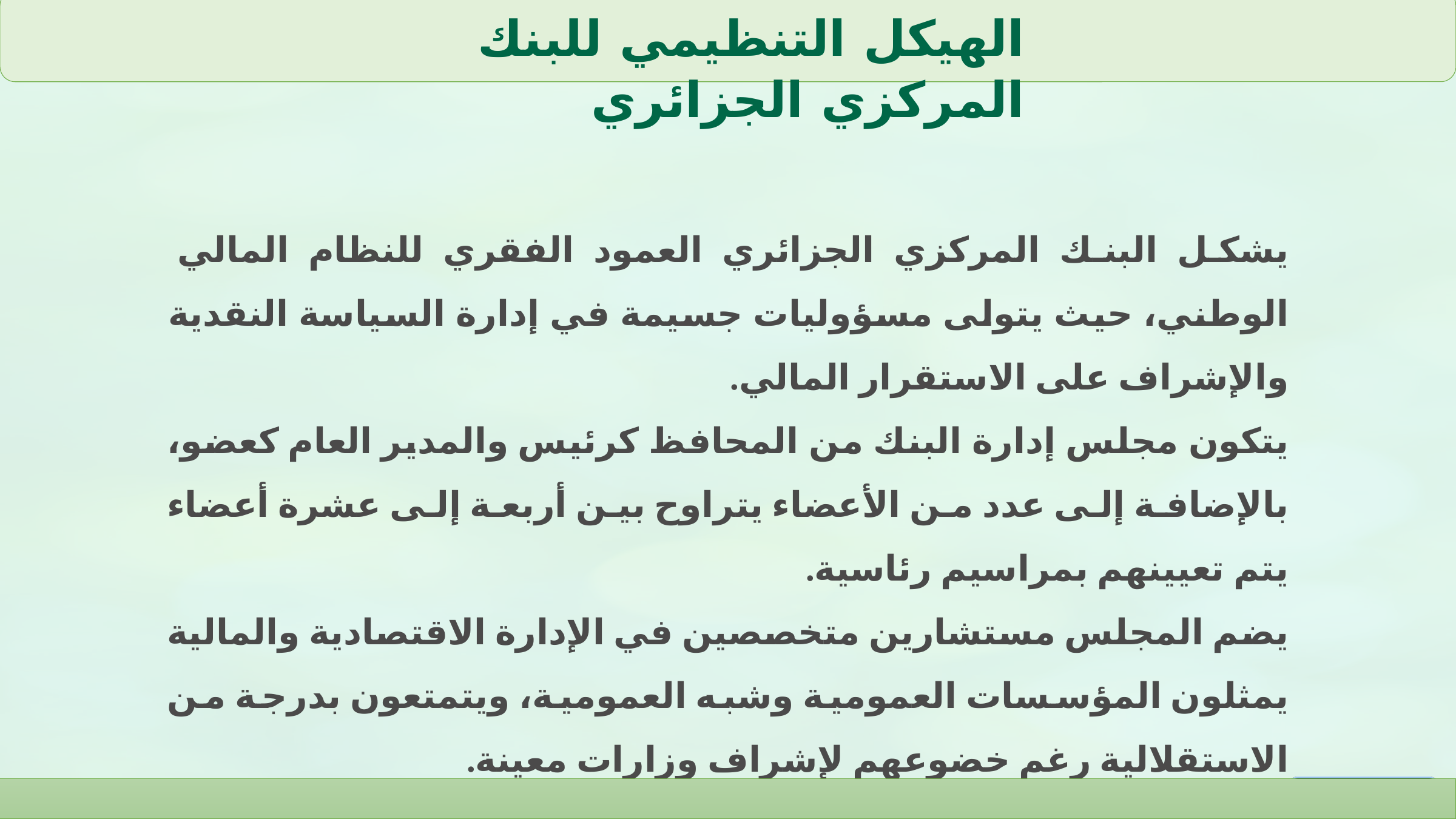

الهيكل التنظيمي للبنك المركزي الجزائري
يشكل البنك المركزي الجزائري العمود الفقري للنظام المالي الوطني، حيث يتولى مسؤوليات جسيمة في إدارة السياسة النقدية والإشراف على الاستقرار المالي.
يتكون مجلس إدارة البنك من المحافظ كرئيس والمدير العام كعضو، بالإضافة إلى عدد من الأعضاء يتراوح بين أربعة إلى عشرة أعضاء يتم تعيينهم بمراسيم رئاسية.
يضم المجلس مستشارين متخصصين في الإدارة الاقتصادية والمالية يمثلون المؤسسات العمومية وشبه العمومية، ويتمتعون بدرجة من الاستقلالية رغم خضوعهم لإشراف وزارات معينة.